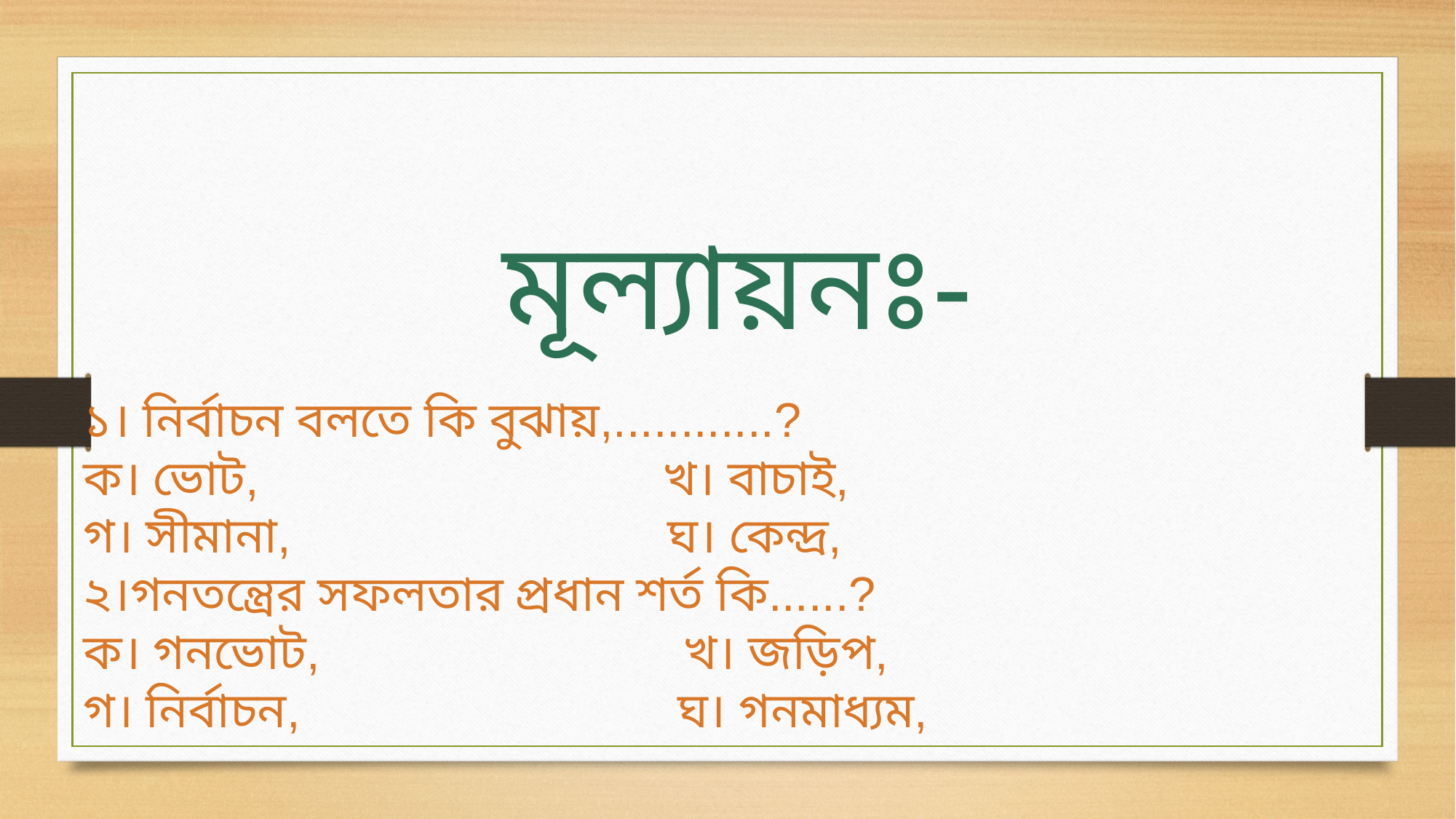

মূল্যায়নঃ-
১। নির্বাচন বলতে কি বুঝায়,............?
ক। ভোট,                              খ। বাচাই,
গ। সীমানা,                            ঘ। কেন্দ্র,
২।গনতন্ত্রের সফলতার প্রধান শর্ত কি......?
ক। গনভোট,                           খ। জড়িপ,
গ। নির্বাচন,                            ঘ। গনমাধ্যম,